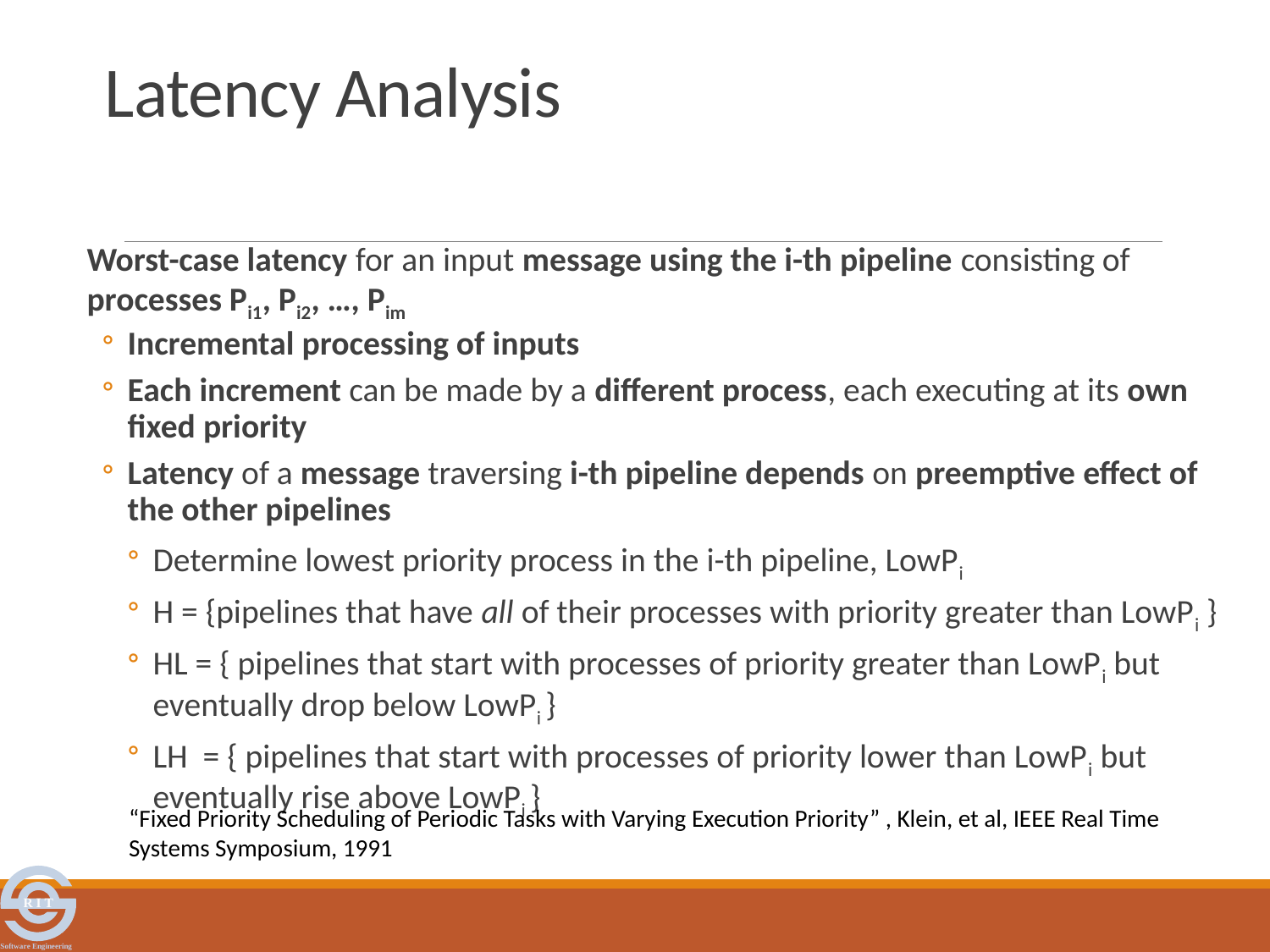

# Latency Analysis
Worst-case latency for an input message using the i-th pipeline consisting of processes Pi1, Pi2, …, Pim
Incremental processing of inputs
Each increment can be made by a different process, each executing at its own fixed priority
Latency of a message traversing i-th pipeline depends on preemptive effect of the other pipelines
Determine lowest priority process in the i-th pipeline, LowPi
H = {pipelines that have all of their processes with priority greater than LowPi }
HL = { pipelines that start with processes of priority greater than LowPi but eventually drop below LowPi }
LH  = { pipelines that start with processes of priority lower than LowPi but eventually rise above LowPi }

“Fixed Priority Scheduling of Periodic Tasks with Varying Execution Priority” , Klein, et al, IEEE Real Time Systems Symposium, 1991